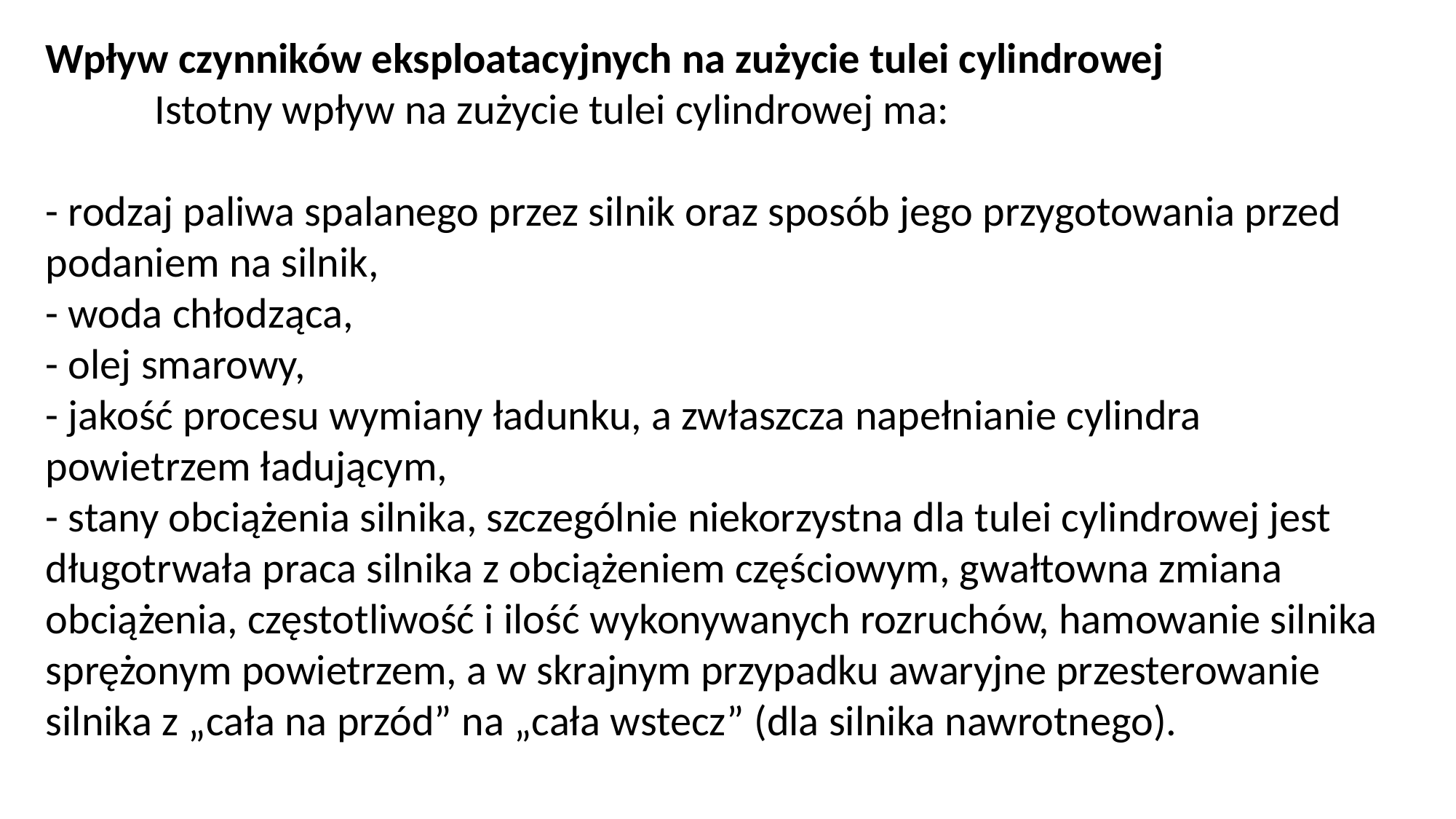

Wpływ czynników eksploatacyjnych na zużycie tulei cylindrowej
	Istotny wpływ na zużycie tulei cylindrowej ma:

- rodzaj paliwa spalanego przez silnik oraz sposób jego przygotowania przed podaniem na silnik,
- woda chłodząca,
- olej smarowy,
- jakość procesu wymiany ładunku, a zwłaszcza napełnianie cylindra powietrzem ładującym,
- stany obciążenia silnika, szczególnie niekorzystna dla tulei cylindrowej jest długotrwała praca silnika z obciążeniem częściowym, gwałtowna zmiana obciążenia, częstotliwość i ilość wykonywanych rozruchów, hamowanie silnika sprężo­nym powietrzem, a w skrajnym przypadku awaryjne przesterowanie silnika z „cała na przód” na „cała wstecz” (dla silnika nawrotnego).